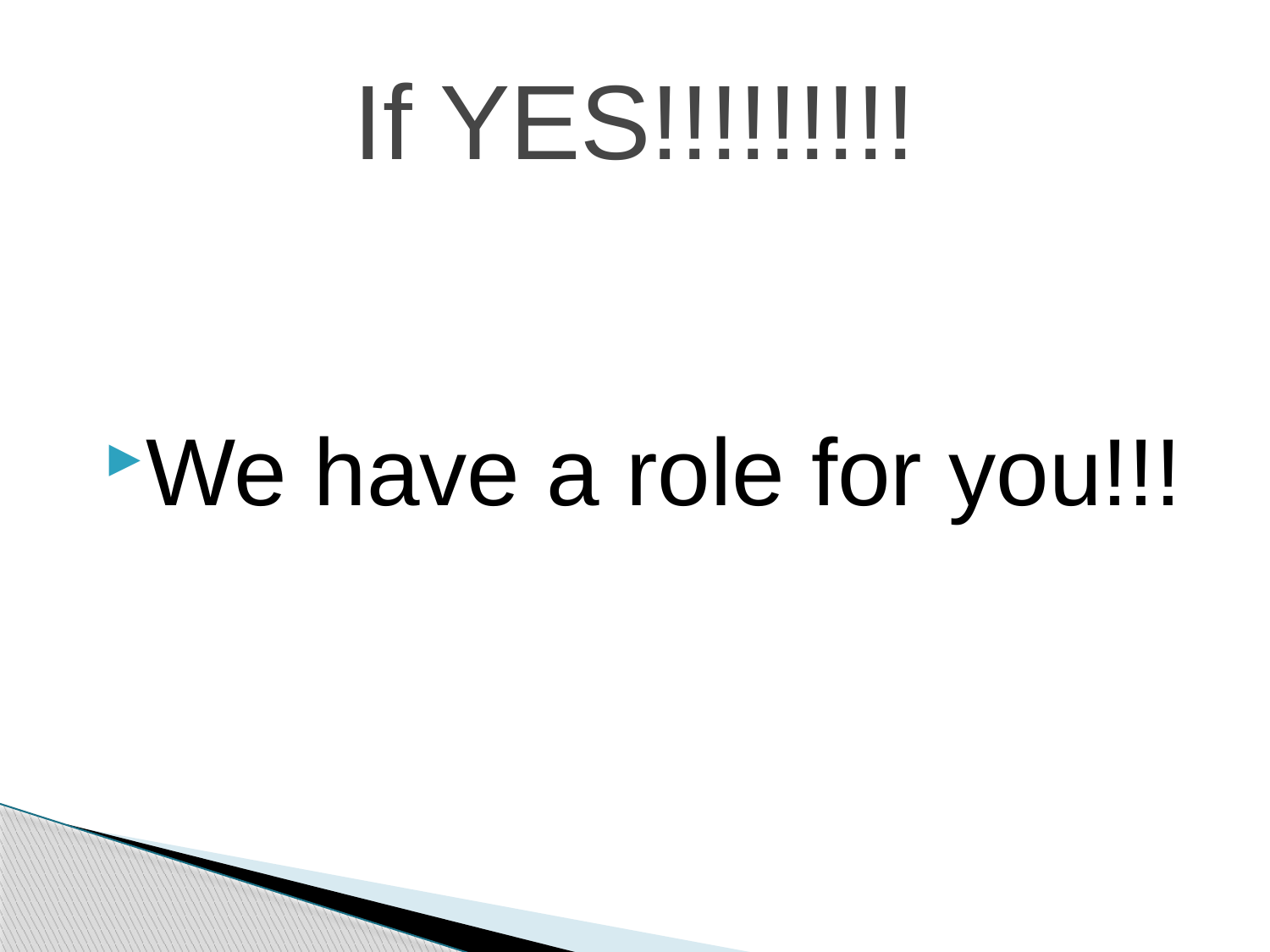

# If YES!!!!!!!!!

We have a role for you!!!